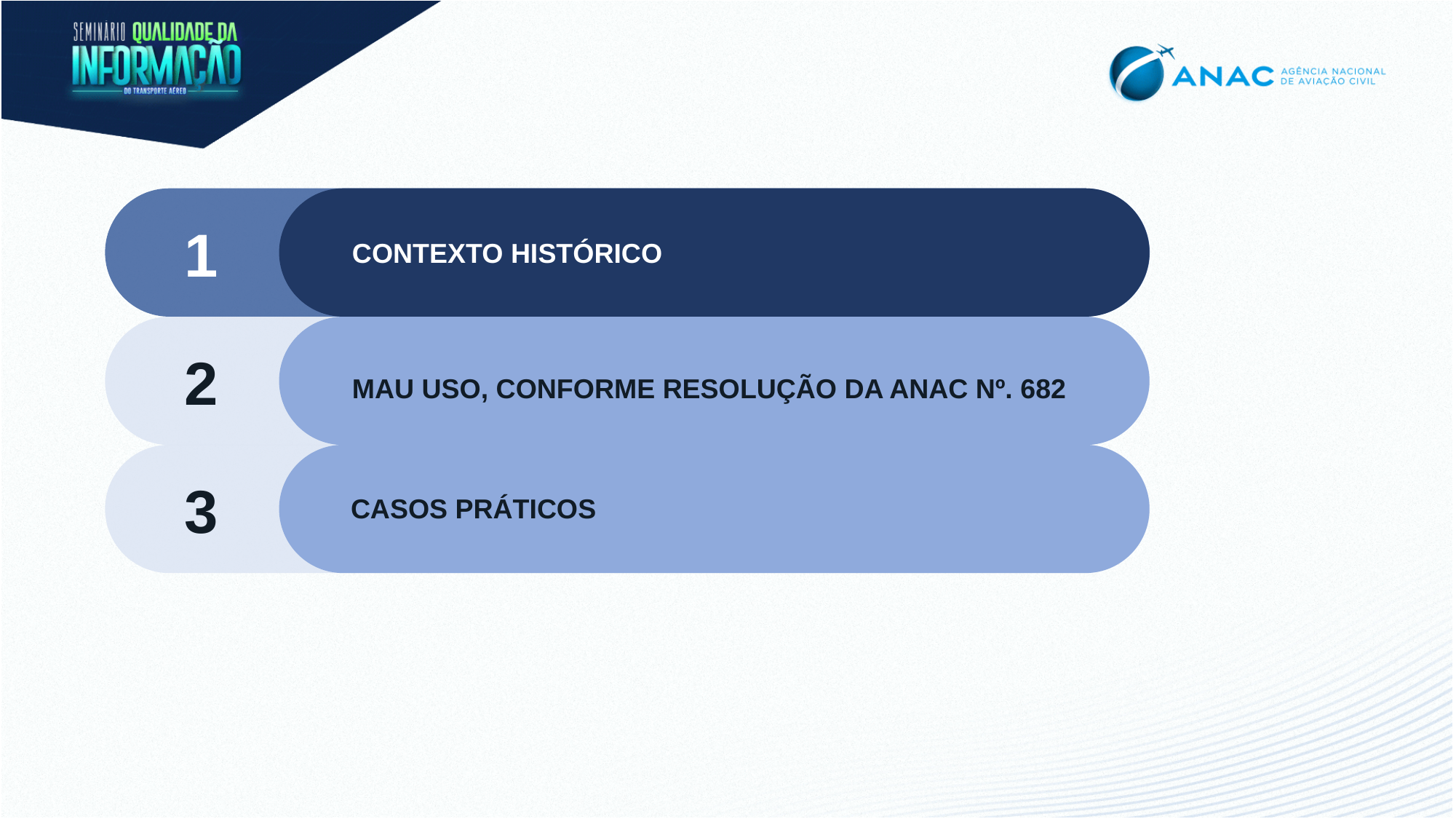

1
CONTEXTO HISTÓRICO

2
MAU USO, CONFORME RESOLUÇÃO DA ANAC Nº. 682

3

CASOS PRÁTICOS